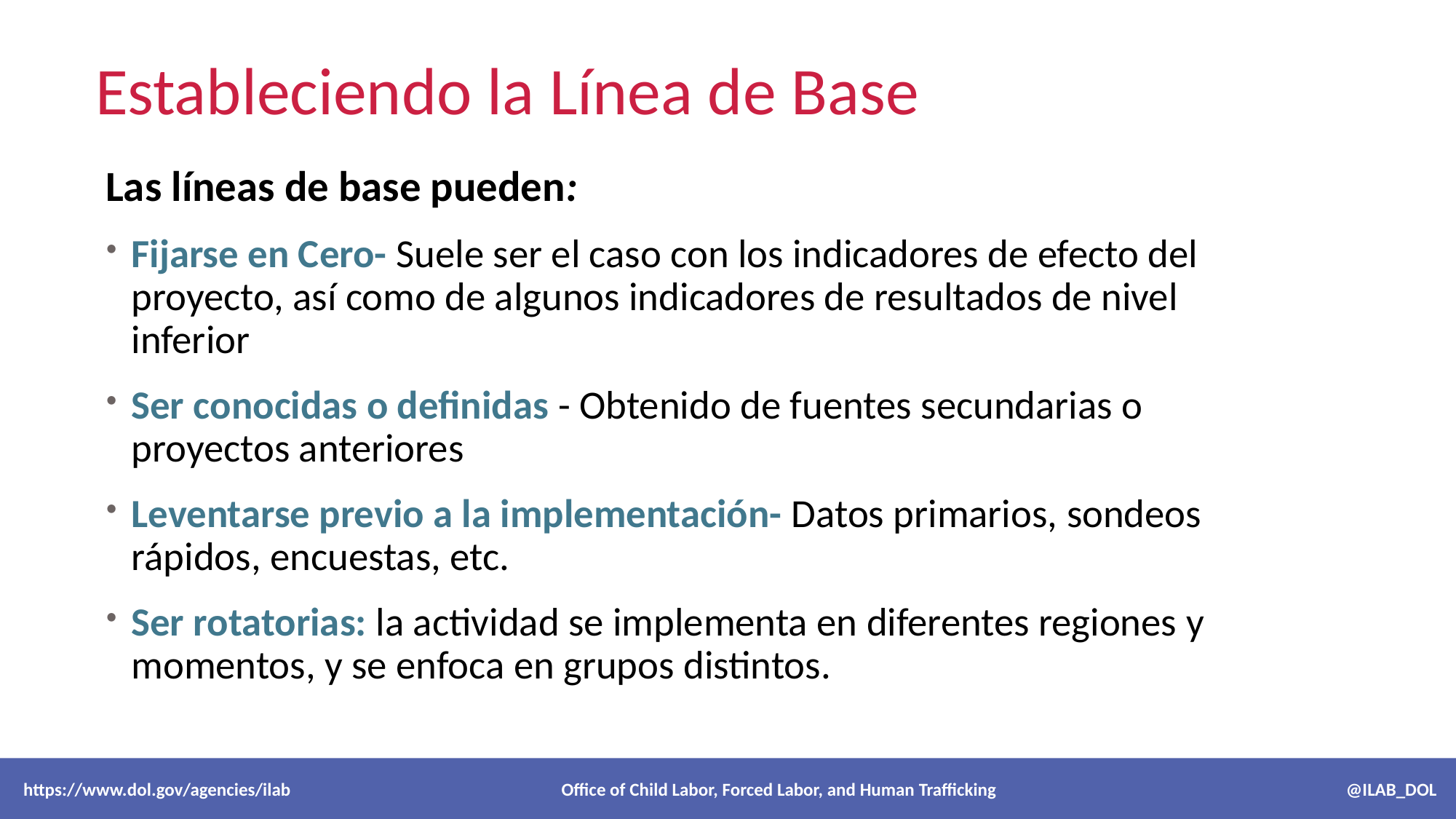

# Estableciendo la Línea de Base
Las líneas de base pueden:
Fijarse en Cero- Suele ser el caso con los indicadores de efecto del proyecto, así como de algunos indicadores de resultados de nivel inferior
Ser conocidas o definidas - Obtenido de fuentes secundarias o proyectos anteriores
Leventarse previo a la implementación- Datos primarios, sondeos rápidos, encuestas, etc.
Ser rotatorias: la actividad se implementa en diferentes regiones y momentos, y se enfoca en grupos distintos.
   https://www.dol.gov/agencies/ilab                                                                 Office of Child Labor, Forced Labor, and Human Trafficking                                                                                    @ILAB_DOL